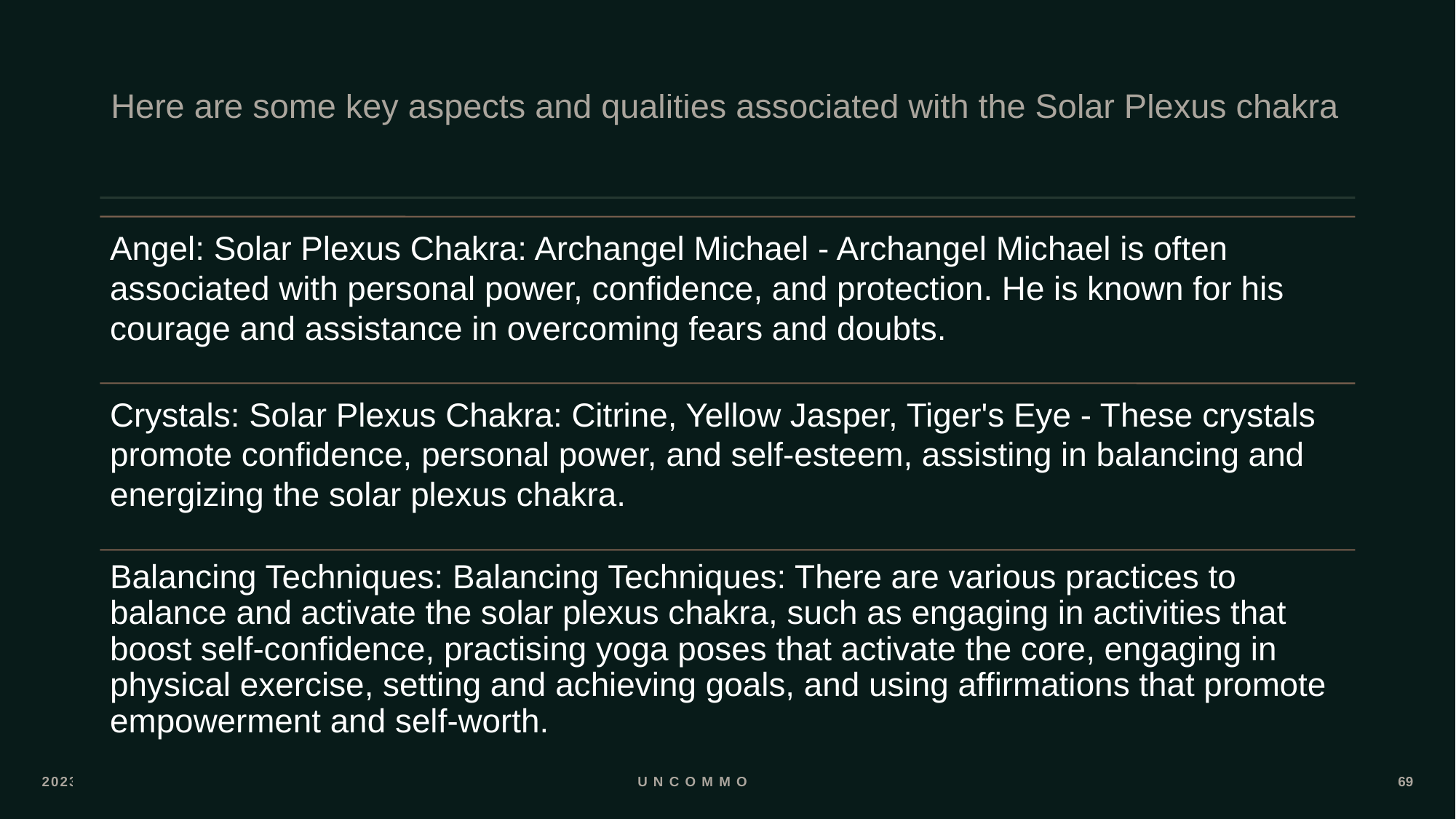

# Here are some key aspects and qualities associated with the Solar Plexus chakra
Angel: Solar Plexus Chakra: Archangel Michael - Archangel Michael is often associated with personal power, confidence, and protection. He is known for his courage and assistance in overcoming fears and doubts.

Crystals: Solar Plexus Chakra: Citrine, Yellow Jasper, Tiger's Eye - These crystals promote confidence, personal power, and self-esteem, assisting in balancing and energizing the solar plexus chakra.

Balancing Techniques: Balancing Techniques: There are various practices to balance and activate the solar plexus chakra, such as engaging in activities that boost self-confidence, practising yoga poses that activate the core, engaging in physical exercise, setting and achieving goals, and using affirmations that promote empowerment and self-worth.
2023
Uncommon ppl
69